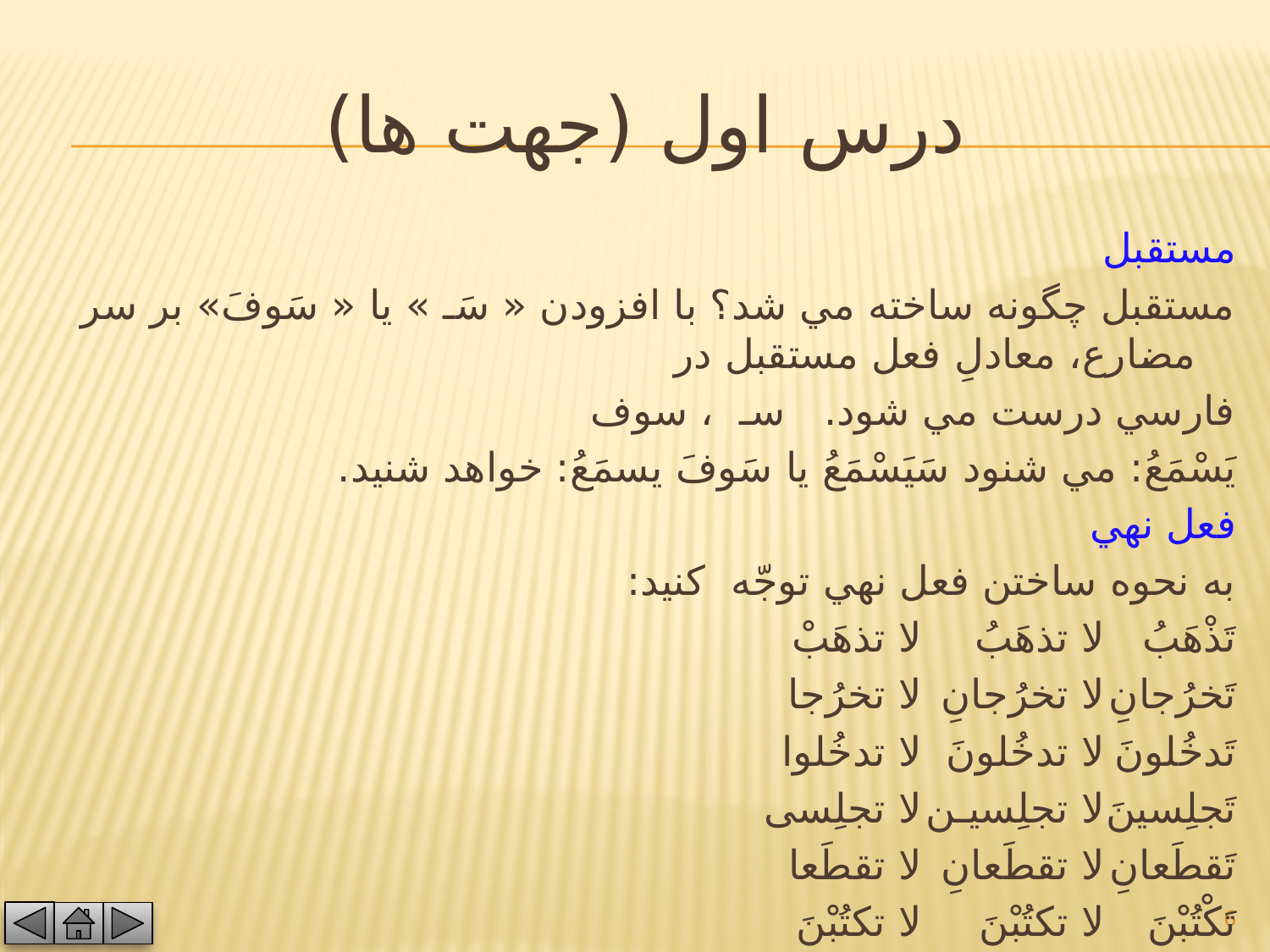

# درس اول (جهت ها)
مستقبل
مستقبل چگونه ساخته مي شد؟ با افزودن « سَـ » يا « سَوفَ» بر سر مضارع، معادلِ فعل مستقبل در
فارسي درست مي شود.   سـ  ، سوف
يَسْمَعُ: مي شنود 	سَيَسْمَعُ يا سَوفَ يسمَعُ: خواهد شنيد.
فعل نهي
به نحوه ساختن فعل نهي توجّه  كنيد:
تَذْهَبُ			لا تذهَبُ			لا تذهَبْ
تَخرُجانِ			لا تخرُجانِ			لا تخرُجا
تَدخُلونَ			لا تدخُلونَ			لا تدخُلوا
تَجلِسينَ			لا تجلِسيـن			لا تجلِسى
تَقطَعانِ			لا تقطَعانِ			لا تقطَعا
تَكْتُبْنَ			لا تكتُبْنَ			لا تكتُبْنَ

6